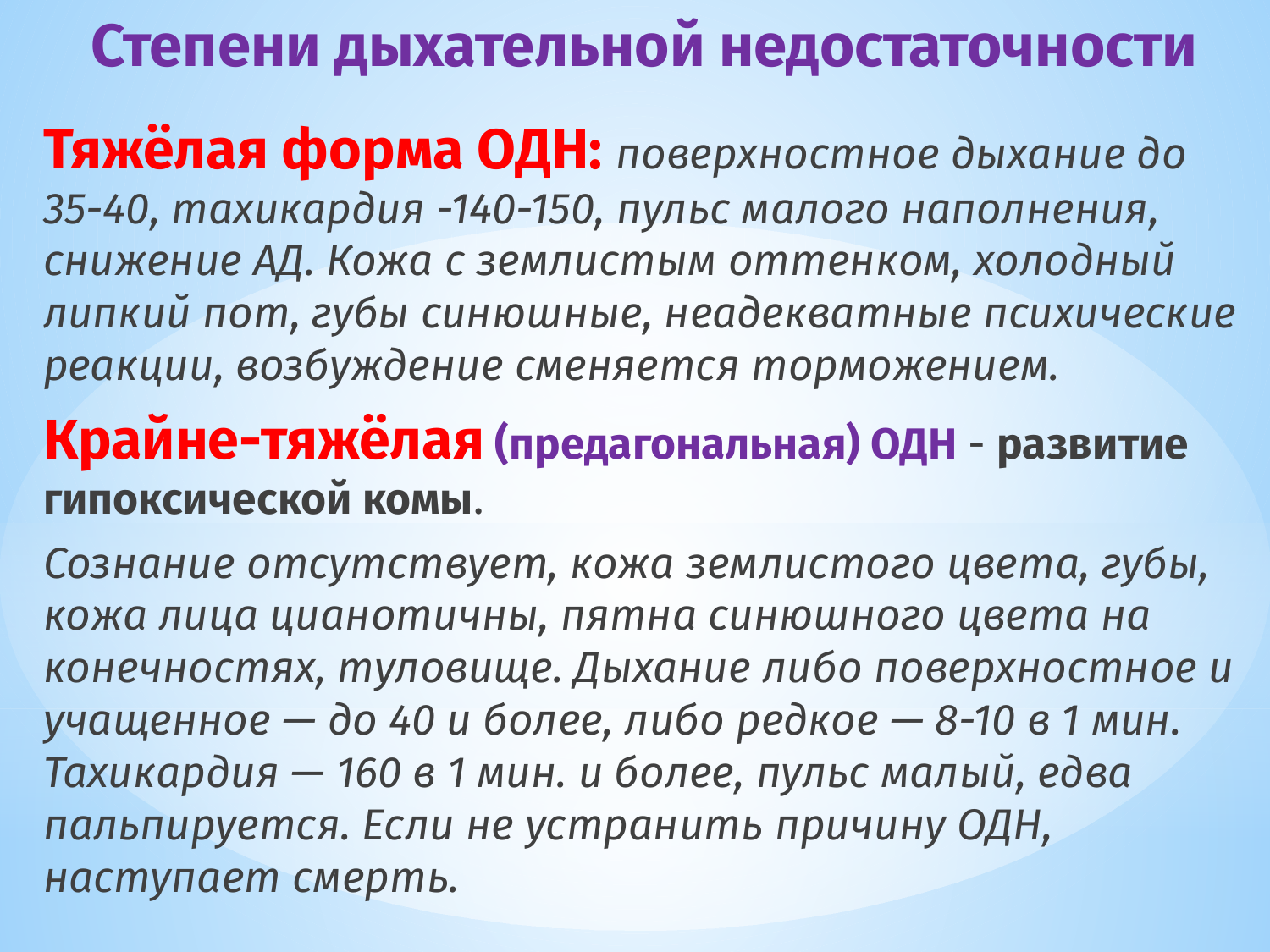

# Степени дыхательной недостаточности
Тяжёлая форма ОДН: поверхностное дыхание до 35-40, тахикардия -140-150, пульс малого наполнения, снижение АД. Кожа с землистым оттенком, холодный липкий пот, губы синюшные, неадекватные психические реакции, возбуждение сменяется торможением.
Крайне-тяжёлая (предагональная) ОДН - развитие гипоксической комы.
Сознание отсутствует, кожа землистого цвета, губы, кожа лица цианотичны, пятна синюшного цвета на конечностях, туловище. Дыхание либо поверхностное и учащенное — до 40 и более, либо редкое — 8-10 в 1 мин. Тахикардия — 160 в 1 мин. и более, пульс малый, едва пальпируется. Если не устранить причину ОДН, наступает смерть.